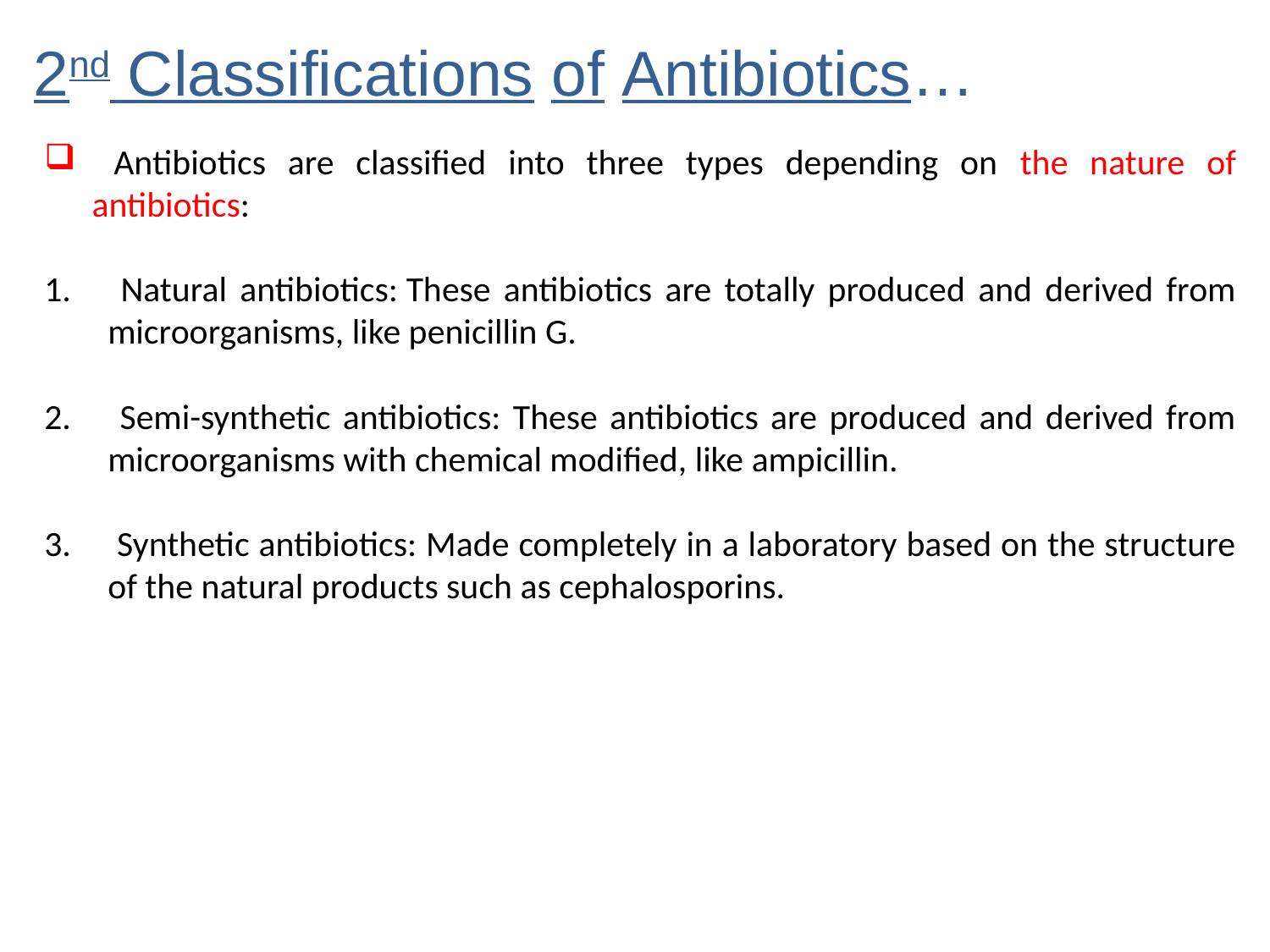

2nd Classifications of Antibiotics…
 Antibiotics are classified into three types depending on the nature of antibiotics:

 Natural antibiotics: These antibiotics are totally produced and derived from microorganisms, like penicillin G.

 Semi-synthetic antibiotics: These antibiotics are produced and derived from microorganisms with chemical modified, like ampicillin.

 Synthetic antibiotics: Made completely in a laboratory based on the structure of the natural products such as cephalosporins.